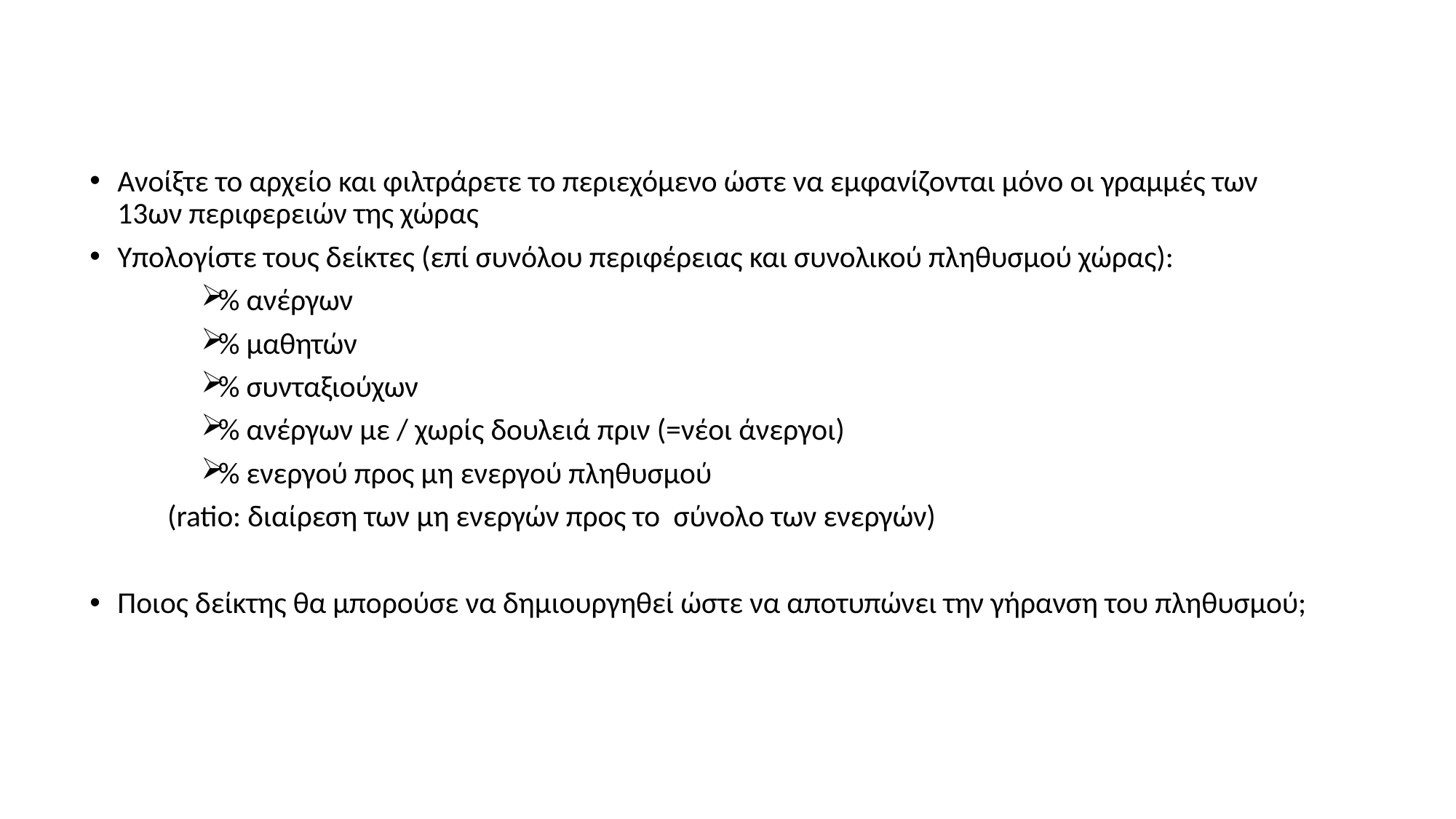

Ανοίξτε το αρχείο και φιλτράρετε το περιεχόμενο ώστε να εμφανίζονται μόνο οι γραμμές των 13ων περιφερειών της χώρας
Υπολογίστε τους δείκτες (επί συνόλου περιφέρειας και συνολικού πληθυσμού χώρας):
% ανέργων
% μαθητών
% συνταξιούχων
% ανέργων με / χωρίς δουλειά πριν (=νέοι άνεργοι)
% ενεργού προς μη ενεργού πληθυσμού
	(ratio: διαίρεση των μη ενεργών προς το  σύνολο των ενεργών)

Ποιος δείκτης θα μπορούσε να δημιουργηθεί ώστε να αποτυπώνει την γήρανση του πληθυσμού;